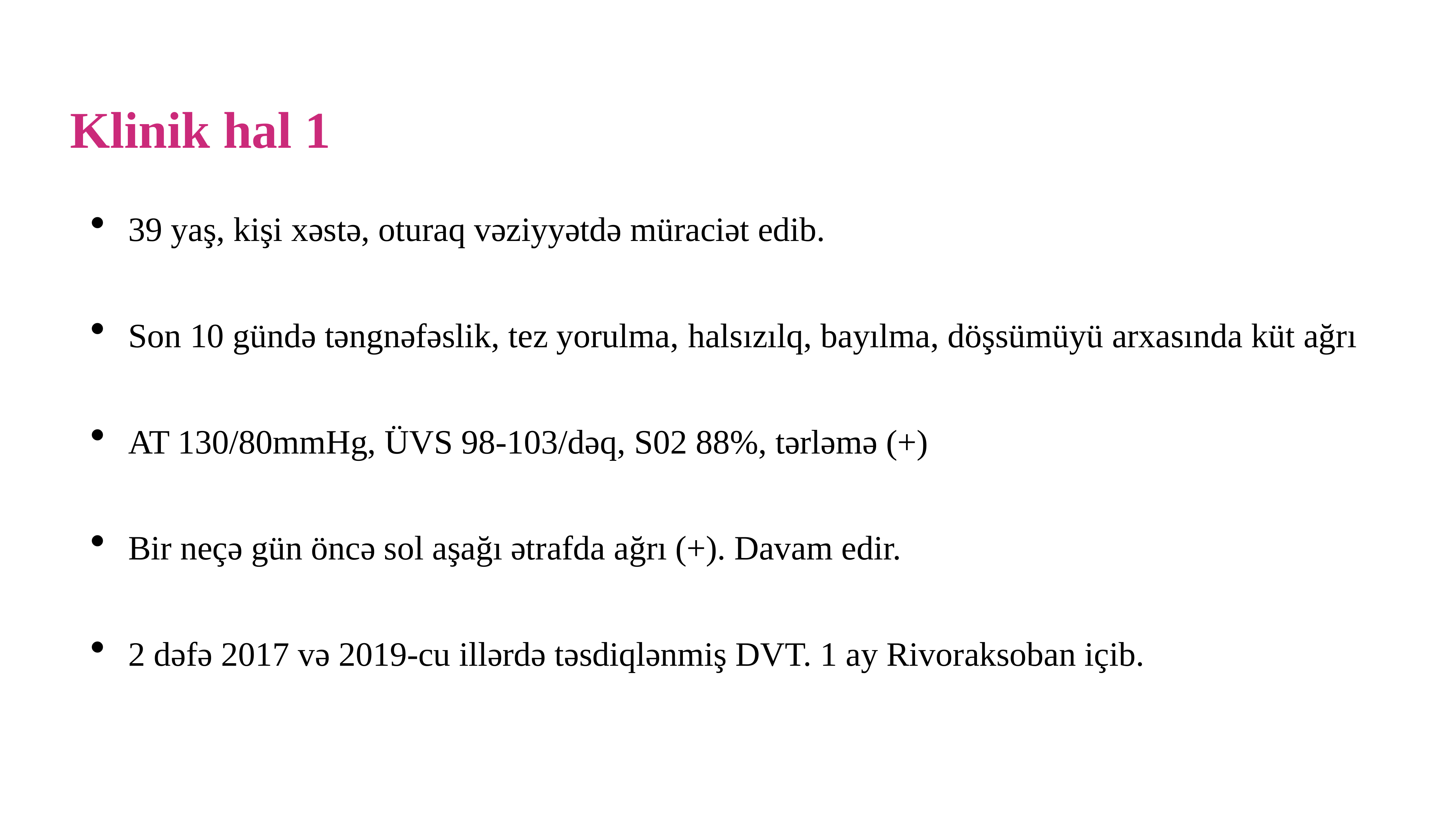

Klinik hal 1
39 yaş, kişi xəstə, oturaq vəziyyətdə müraciət edib.
Son 10 gündə təngnəfəslik, tez yorulma, halsızılq, bayılma, döşsümüyü arxasında küt ağrı
AT 130/80mmHg, ÜVS 98-103/dəq, S02 88%, tərləmə (+)
Bir neçə gün öncə sol aşağı ətrafda ağrı (+). Davam edir.
2 dəfə 2017 və 2019-cu illərdə təsdiqlənmiş DVT. 1 ay Rivoraksoban içib.